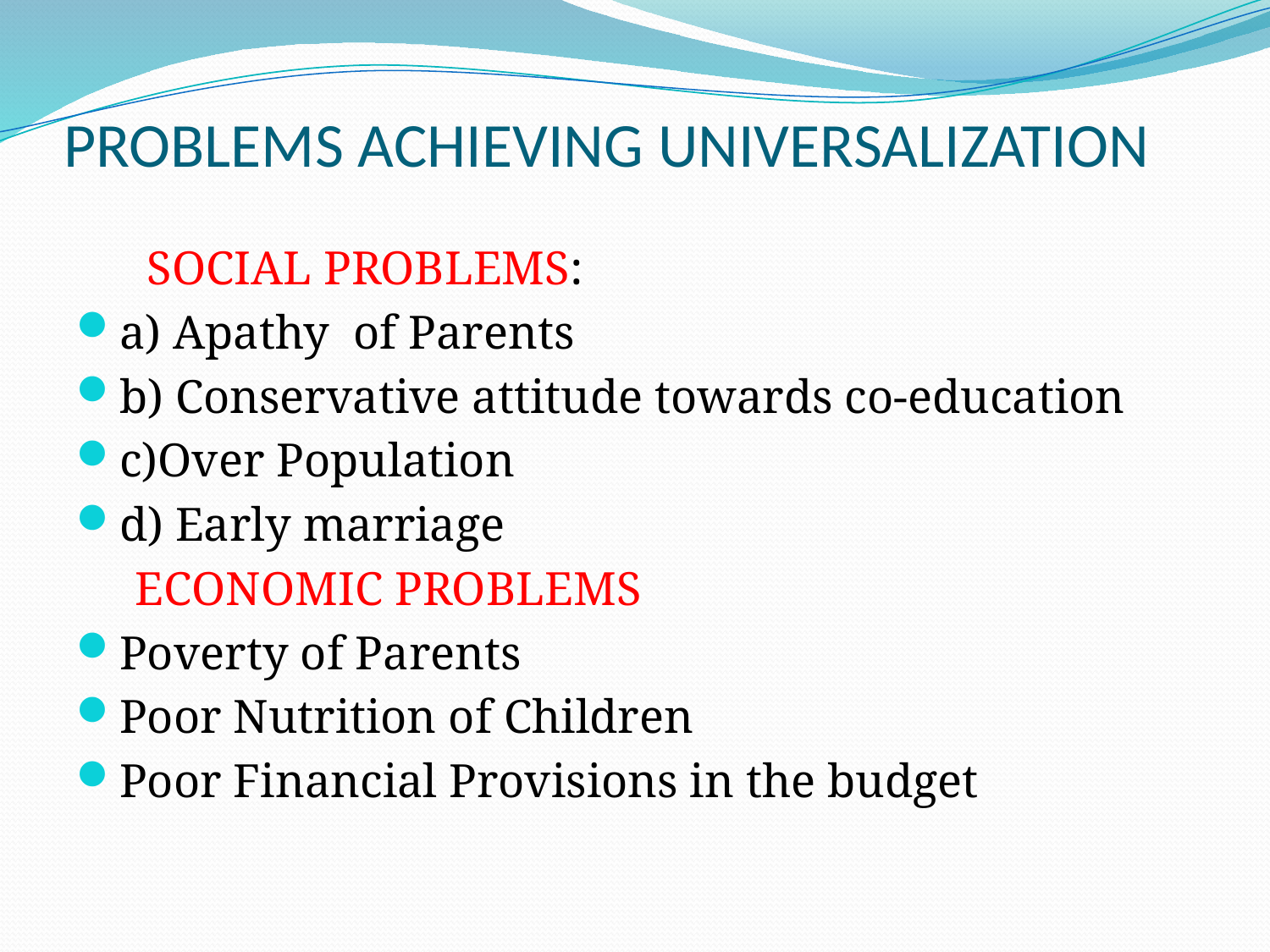

# PROBLEMS ACHIEVING UNIVERSALIZATION
      SOCIAL PROBLEMS:
a) Apathy  of Parents
b) Conservative attitude towards co-education
c)Over Population
d) Early marriage
     ECONOMIC PROBLEMS
Poverty of Parents
Poor Nutrition of Children
Poor Financial Provisions in the budget